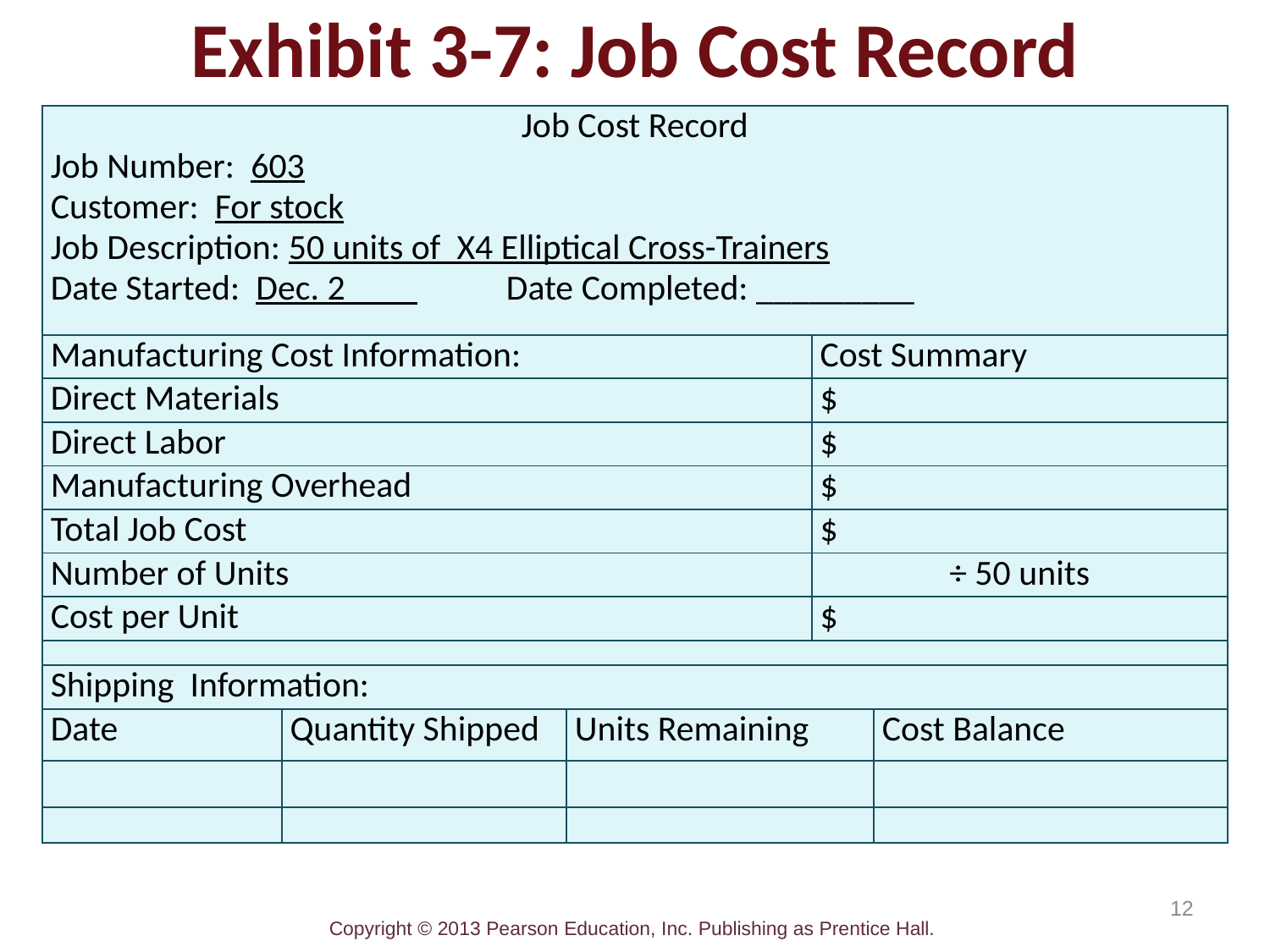

# Exhibit 3-7: Job Cost Record
| Job Cost Record Job Number: 603 Customer: For stock Job Description: 50 units of X4 Elliptical Cross-Trainers Date Started: Dec. 2 Date Completed: \_\_\_\_\_\_\_\_\_ |  |  |  |  |
| --- | --- | --- | --- | --- |
| Manufacturing Cost Information: |  |  | Cost Summary |  |
| Direct Materials |  |  | $ |  |
| Direct Labor |  |  | $ |  |
| Manufacturing Overhead |  |  | $ |  |
| Total Job Cost |  |  | $ |  |
| Number of Units |  |  | ÷ 50 units |  |
| Cost per Unit |  |  | $ |  |
|  |  |  |  |  |
| Shipping Information: |  |  |  |  |
| Date | Quantity Shipped | Units Remaining |  | Cost Balance |
|  |  |  |  |  |
|  |  |  |  |  |
12